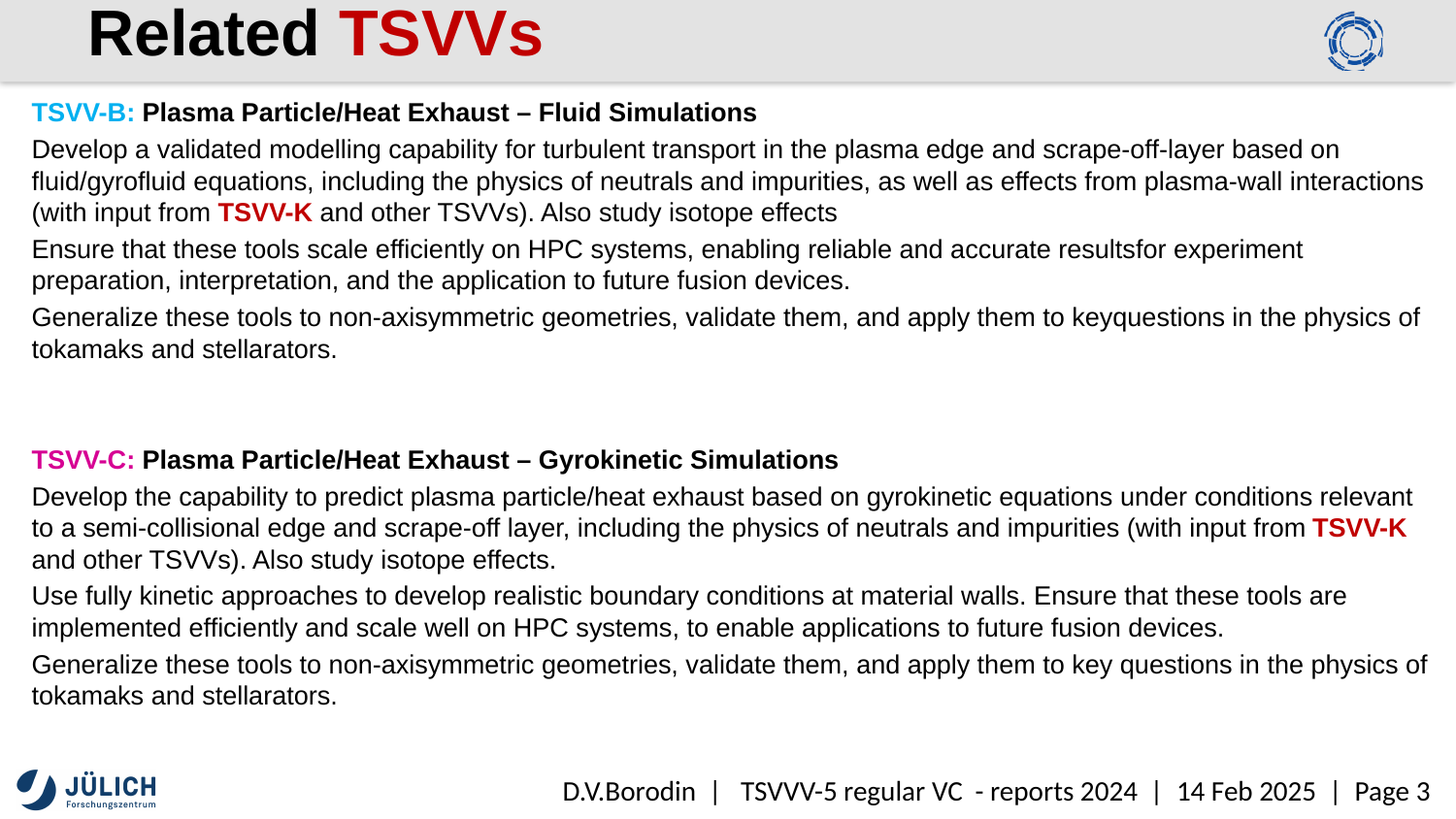

# Related TSVVs
TSVV-B: Plasma Particle/Heat Exhaust – Fluid Simulations
Develop a validated modelling capability for turbulent transport in the plasma edge and scrape-off-layer based on fluid/gyrofluid equations, including the physics of neutrals and impurities, as well as effects from plasma-wall interactions (with input from TSVV-K and other TSVVs). Also study isotope effects
Ensure that these tools scale efficiently on HPC systems, enabling reliable and accurate resultsfor experiment preparation, interpretation, and the application to future fusion devices.
Generalize these tools to non-axisymmetric geometries, validate them, and apply them to keyquestions in the physics of tokamaks and stellarators.

TSVV-C: Plasma Particle/Heat Exhaust – Gyrokinetic Simulations
Develop the capability to predict plasma particle/heat exhaust based on gyrokinetic equations under conditions relevant to a semi-collisional edge and scrape-off layer, including the physics of neutrals and impurities (with input from TSVV-K and other TSVVs). Also study isotope effects.
Use fully kinetic approaches to develop realistic boundary conditions at material walls. Ensure that these tools are implemented efficiently and scale well on HPC systems, to enable applications to future fusion devices.
Generalize these tools to non-axisymmetric geometries, validate them, and apply them to key questions in the physics of tokamaks and stellarators.